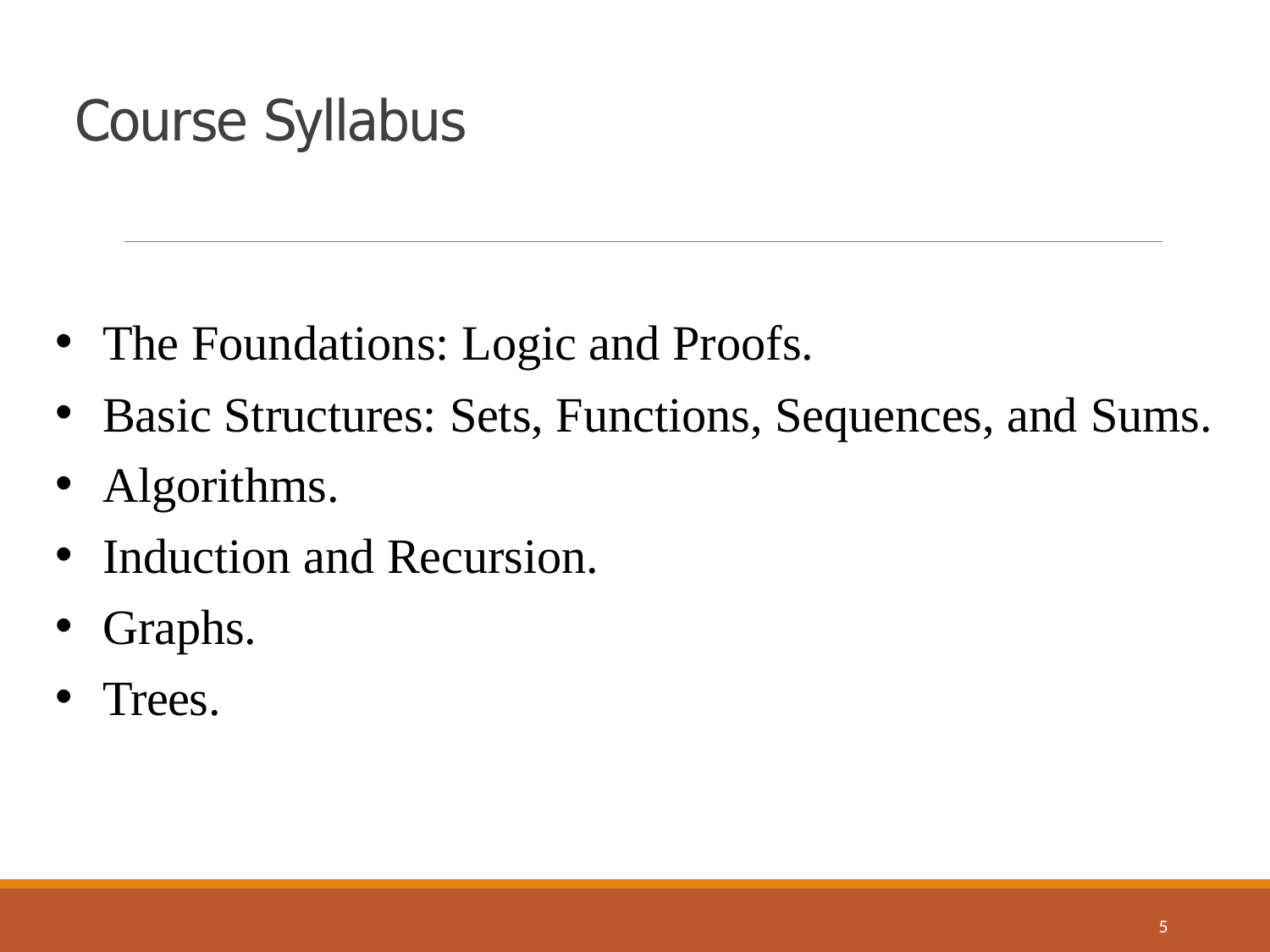

# Course Syllabus

The Foundations: Logic and Proofs.
Basic Structures: Sets, Functions, Sequences, and Sums.
Algorithms.
Induction and Recursion.
Graphs.
Trees.
5